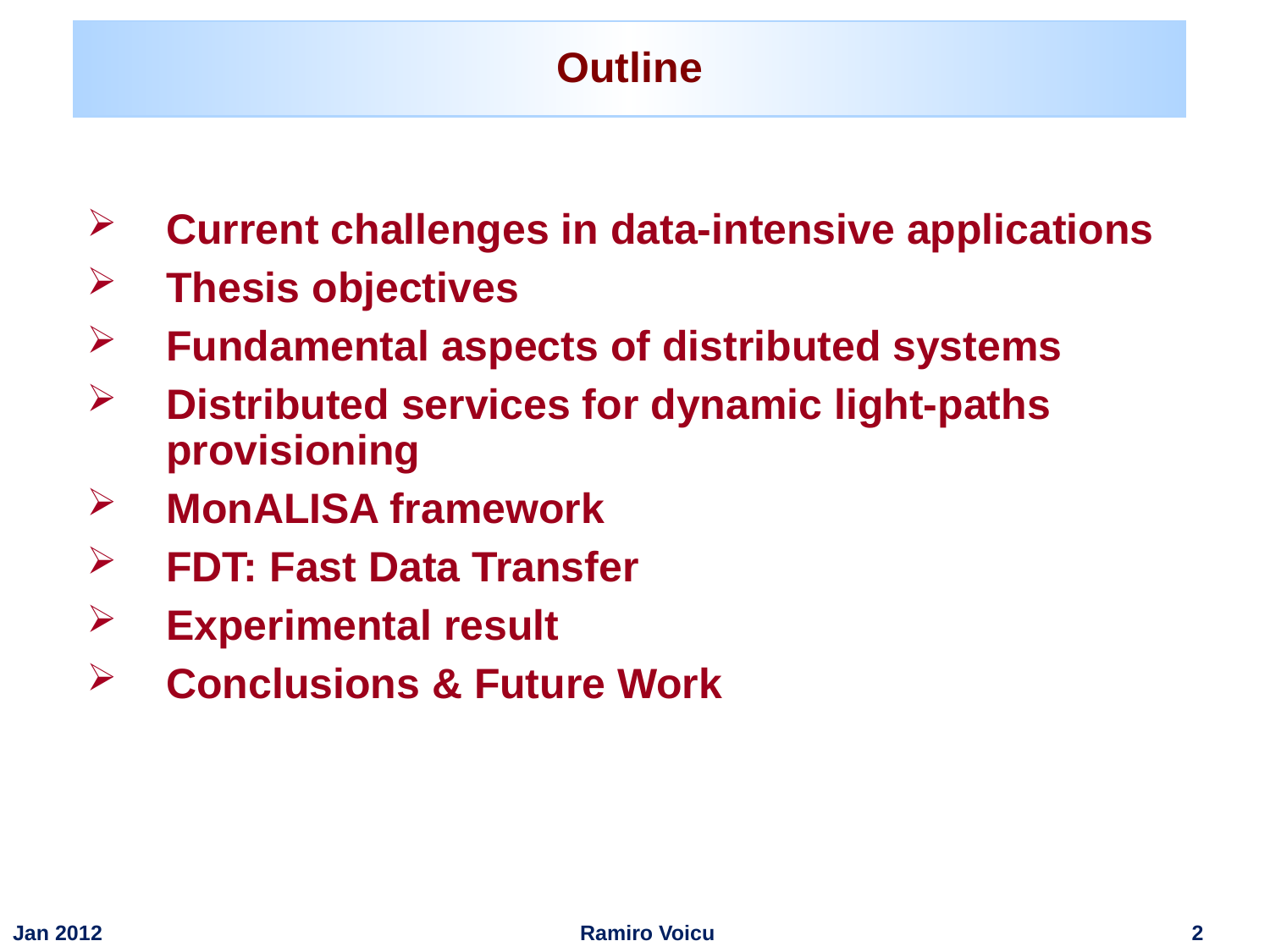

# Outline

Current challenges in data-intensive applications
Thesis objectives
Fundamental aspects of distributed systems
Distributed services for dynamic light-paths provisioning
MonALISA framework
FDT: Fast Data Transfer
Experimental result
Conclusions & Future Work